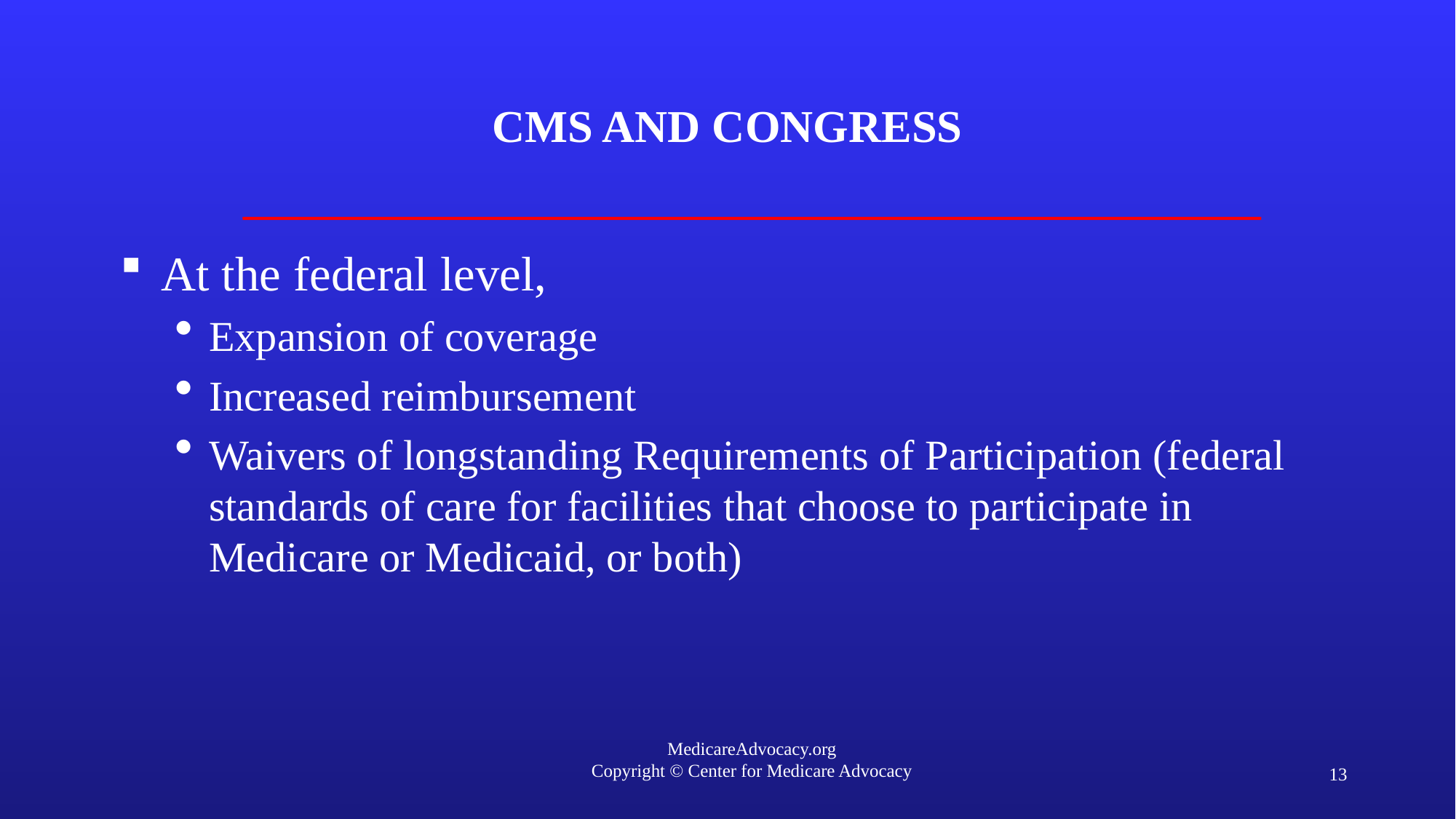

# Cms and congress
At the federal level,
Expansion of coverage
Increased reimbursement
Waivers of longstanding Requirements of Participation (federal standards of care for facilities that choose to participate in Medicare or Medicaid, or both)
13